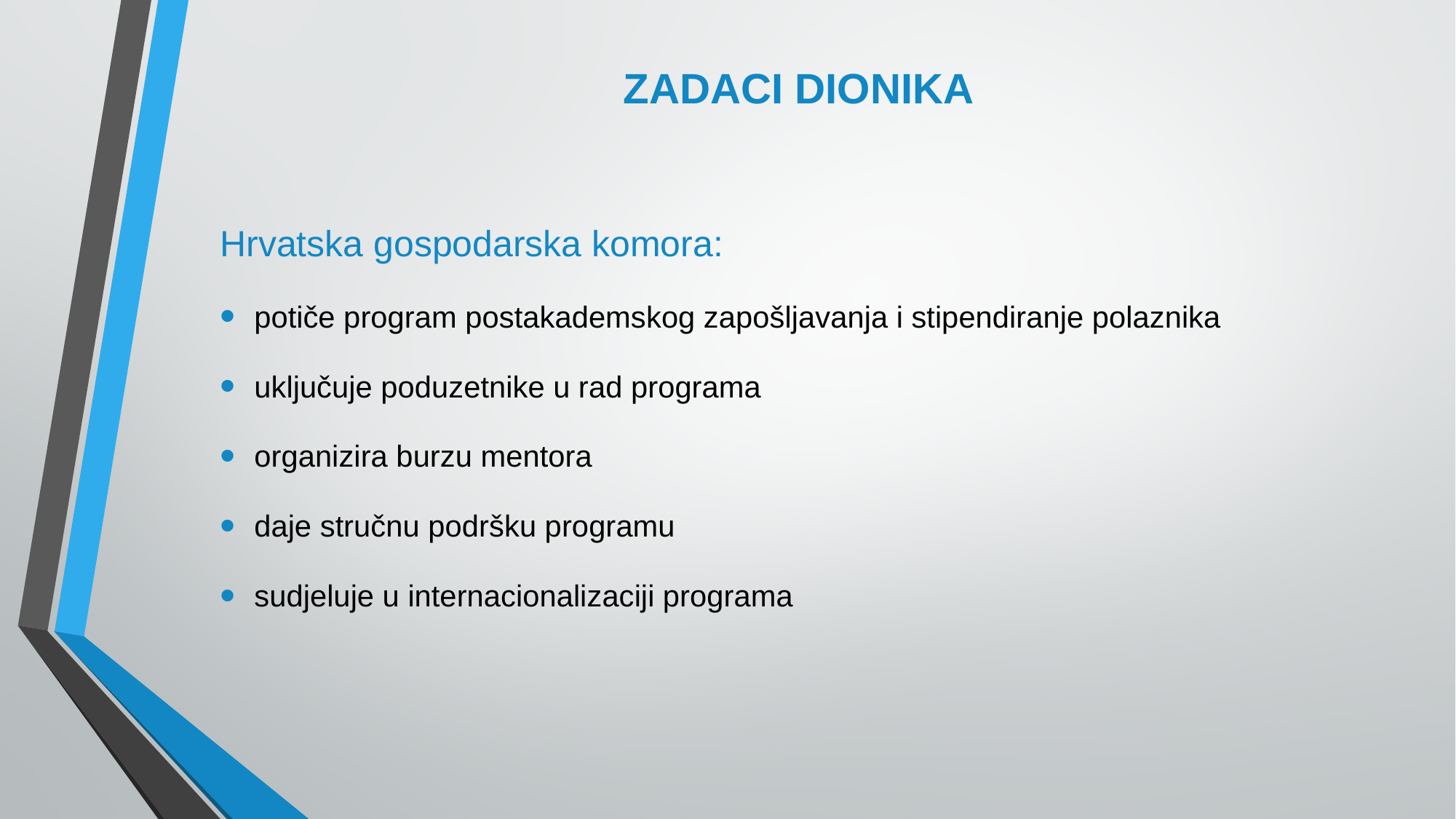

# ZADACI DIONIKA
Hrvatska gospodarska komora:
potiče program postakademskog zapošljavanja i stipendiranje polaznika
uključuje poduzetnike u rad programa
organizira burzu mentora
daje stručnu podršku programu
sudjeluje u internacionalizaciji programa